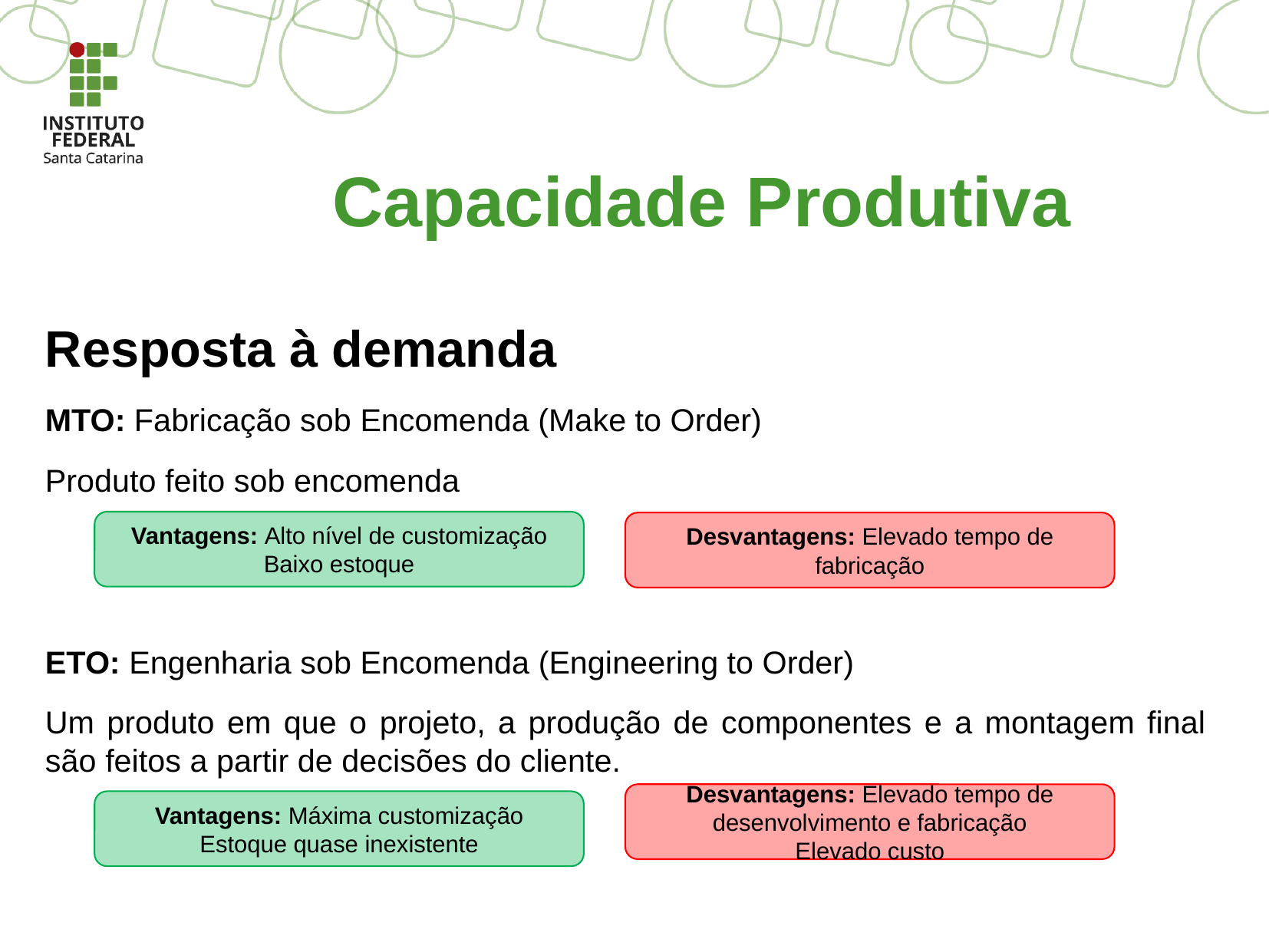

# Capacidade Produtiva
Resposta à demanda
MTO: Fabricação sob Encomenda (Make to Order)
Produto feito sob encomenda

ETO: Engenharia sob Encomenda (Engineering to Order)
Um produto em que o projeto, a produção de componentes e a montagem final são feitos a partir de decisões do cliente.
Vantagens: Alto nível de customização
Baixo estoque
Desvantagens: Elevado tempo de fabricação
Desvantagens: Elevado tempo de desenvolvimento e fabricação
Elevado custo
Vantagens: Máxima customização
Estoque quase inexistente